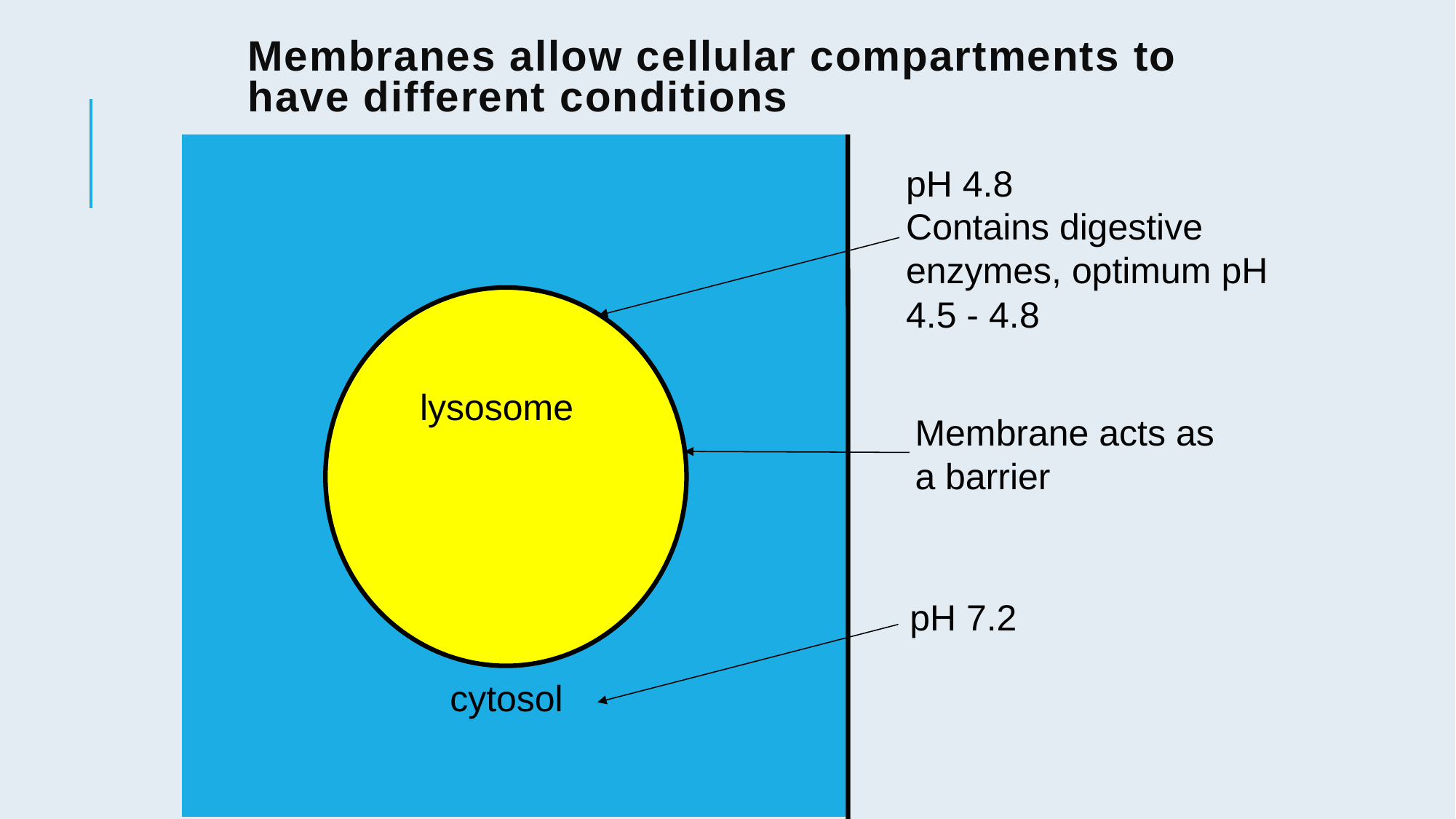

# Membranes allow cellular compartments to have different conditions

pH 4.8
Contains digestive enzymes, optimum pH 4.5 - 4.8

lysosome
Membrane acts as
a barrier

pH 7.2

cytosol